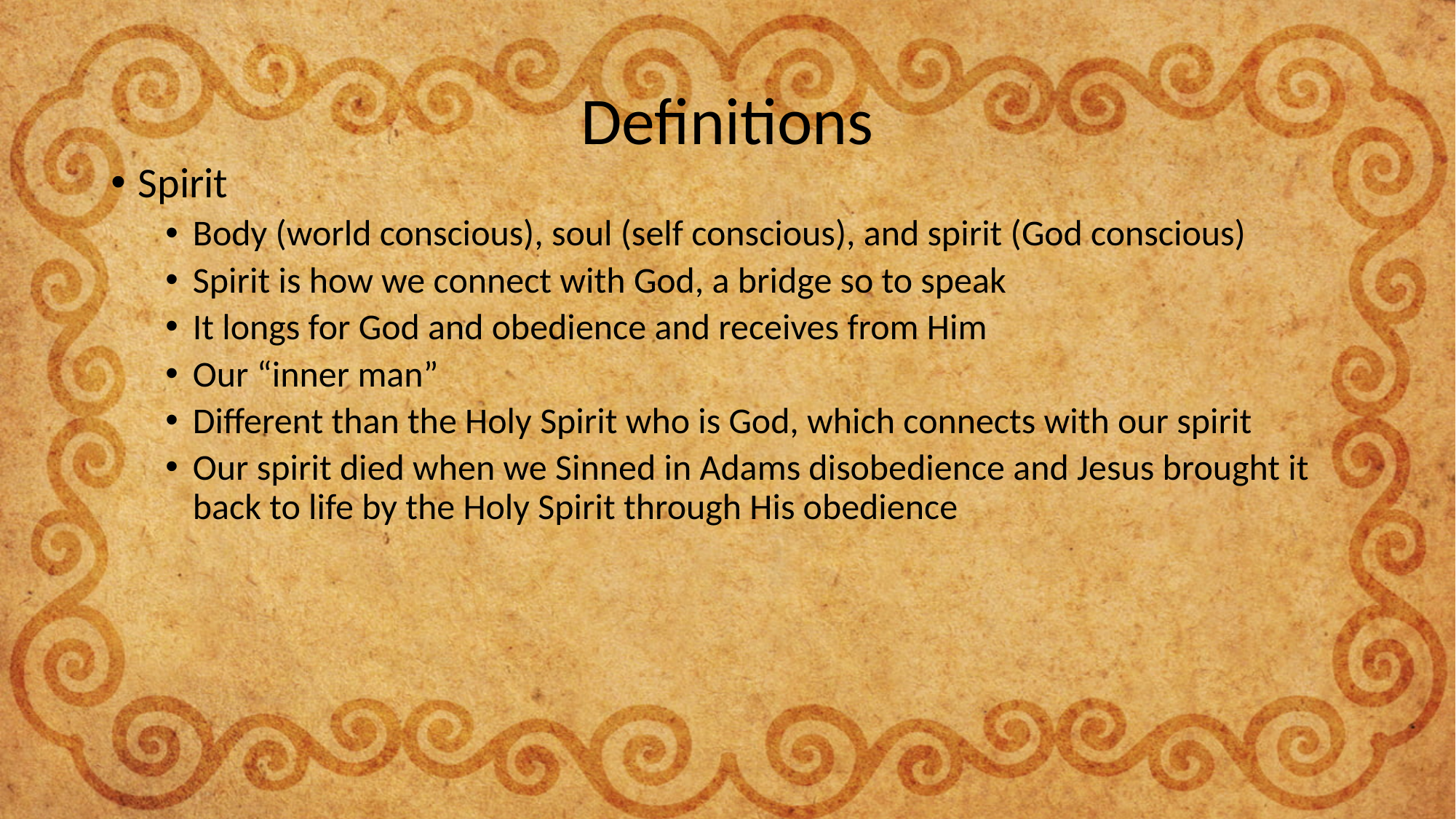

# Definitions
Spirit
Body (world conscious), soul (self conscious), and spirit (God conscious)
Spirit is how we connect with God, a bridge so to speak
It longs for God and obedience and receives from Him
Our “inner man”
Different than the Holy Spirit who is God, which connects with our spirit
Our spirit died when we Sinned in Adams disobedience and Jesus brought it back to life by the Holy Spirit through His obedience